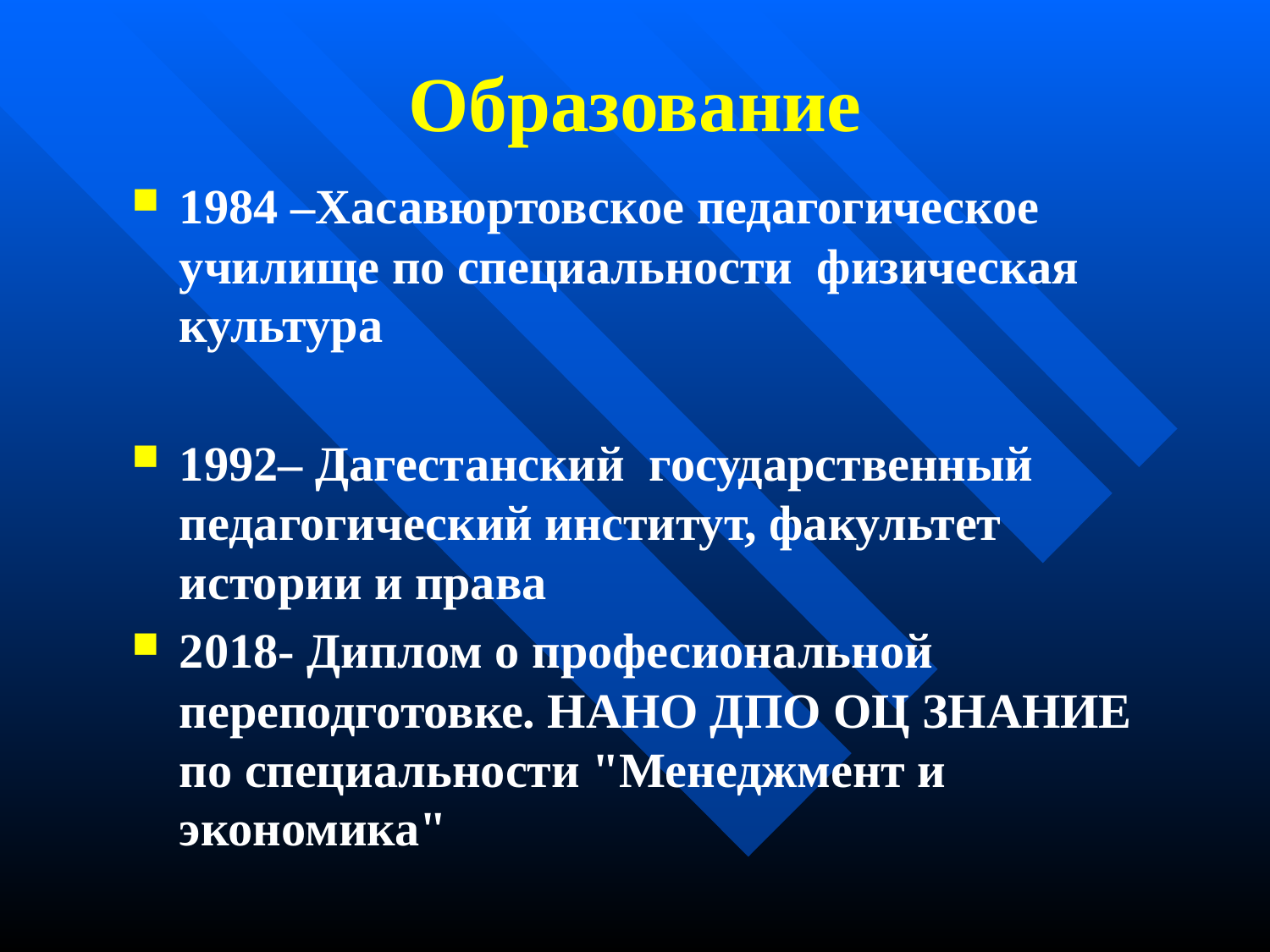

# Образование
1984 –Хасавюртовское педагогическое училище по специальности  физическая  культура

1992– Дагестанский  государственный педагогический институт, факультет истории и права
2018- Диплом о професиональной переподготовке. НАНО ДПО ОЦ ЗНАНИЕ  по специальности "Менеджмент и экономика"